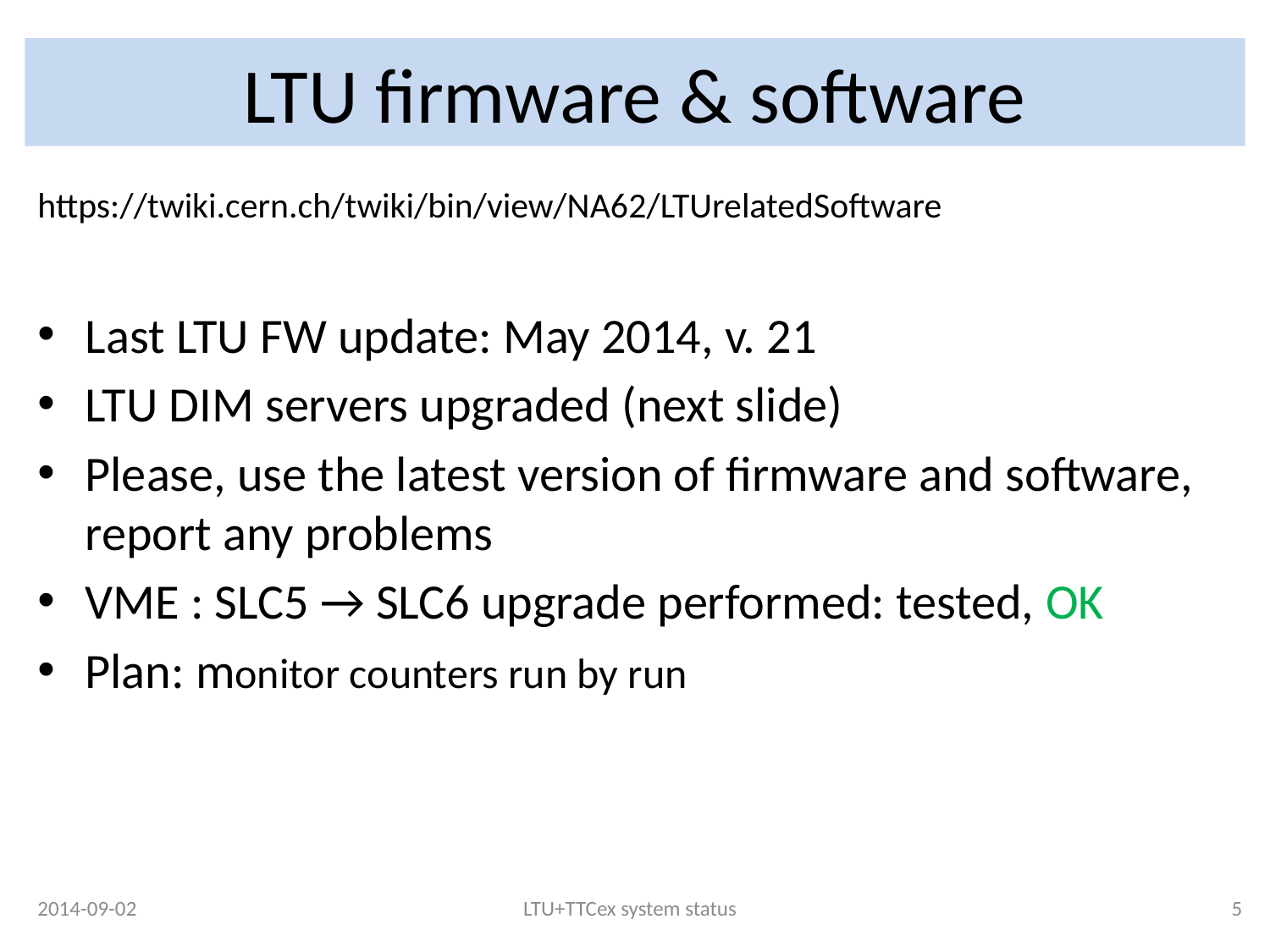

# LTU firmware & software
https://twiki.cern.ch/twiki/bin/view/NA62/LTUrelatedSoftware

Last LTU FW update: May 2014, v. 21
LTU DIM servers upgraded (next slide)
Please, use the latest version of firmware and software, report any problems
VME : SLC5 → SLC6 upgrade performed: tested, OK
Plan: monitor counters run by run

2014-09-02
LTU+TTCex system status
5